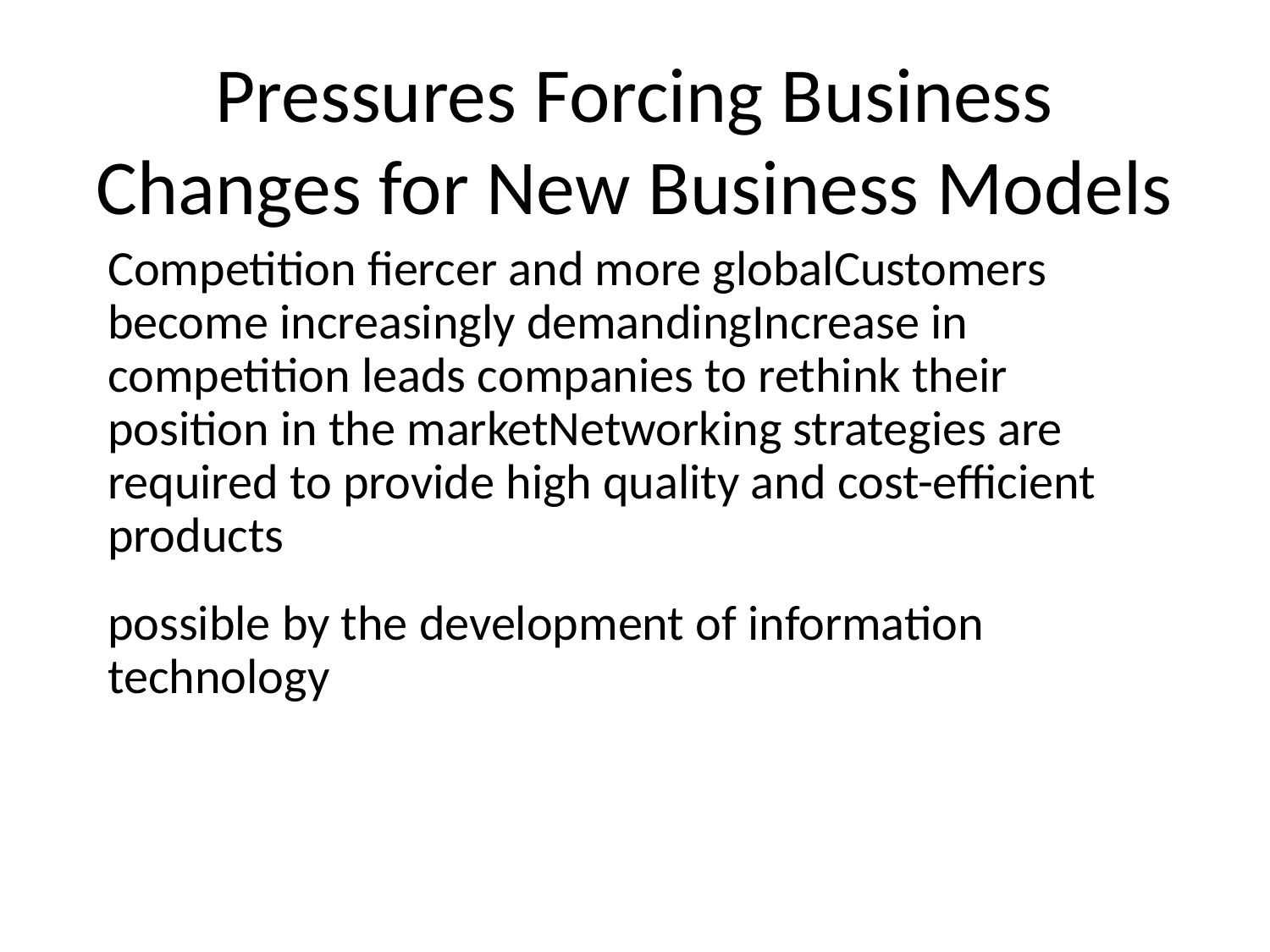

# Pressures Forcing Business Changes for New Business Models
Competition fiercer and more globalCustomers become increasingly demandingIncrease in competition leads companies to rethink their position in the marketNetworking strategies are required to provide high quality and cost-efficient products
possible by the development of information technology